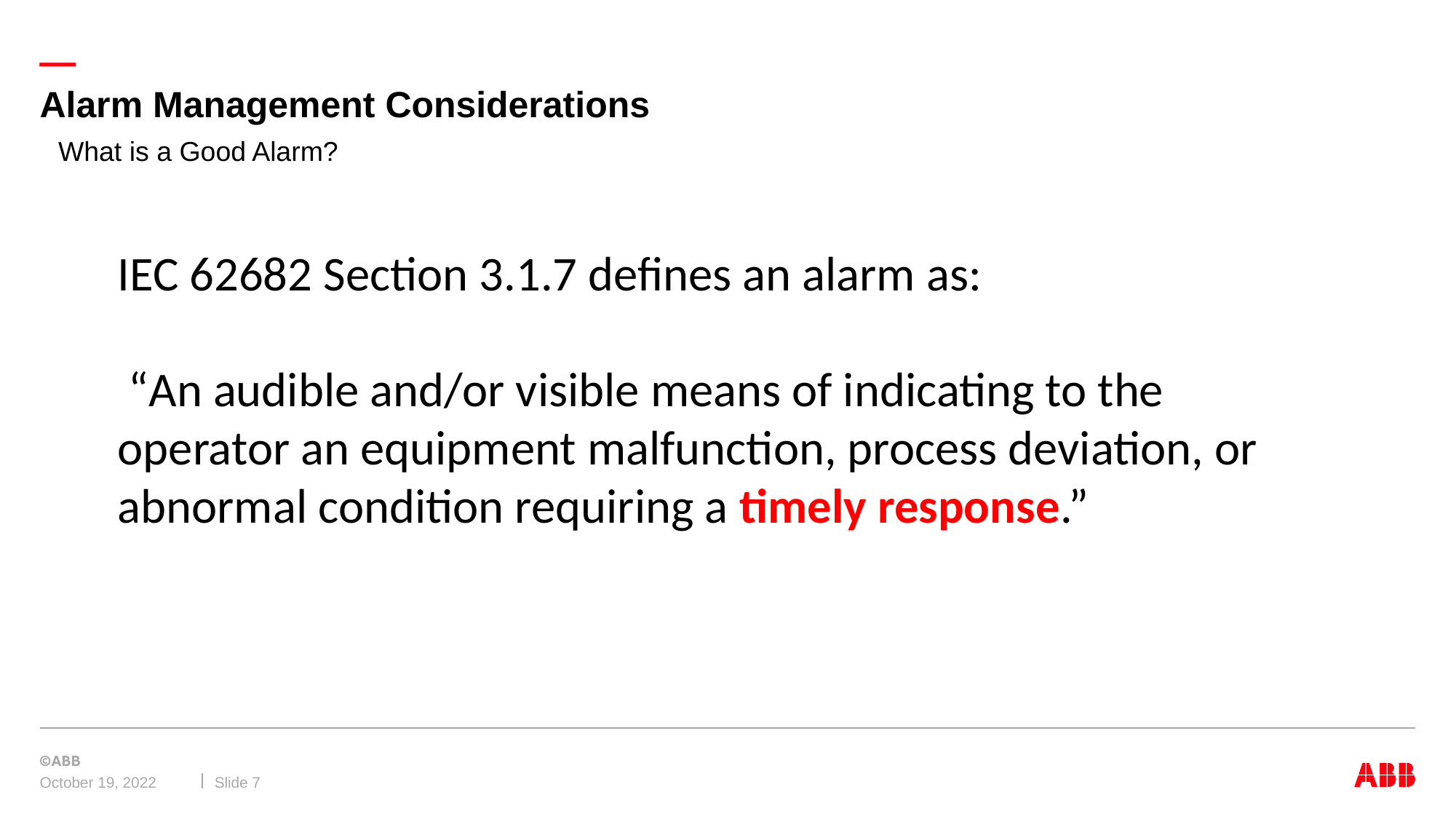

# Alarm Management Considerations
What is a Good Alarm?
IEC 62682 Section 3.1.7 defines an alarm as:

 “An audible and/or visible means of indicating to the operator an equipment malfunction, process deviation, or abnormal condition requiring a timely response.”
Slide 7
October 19, 2022